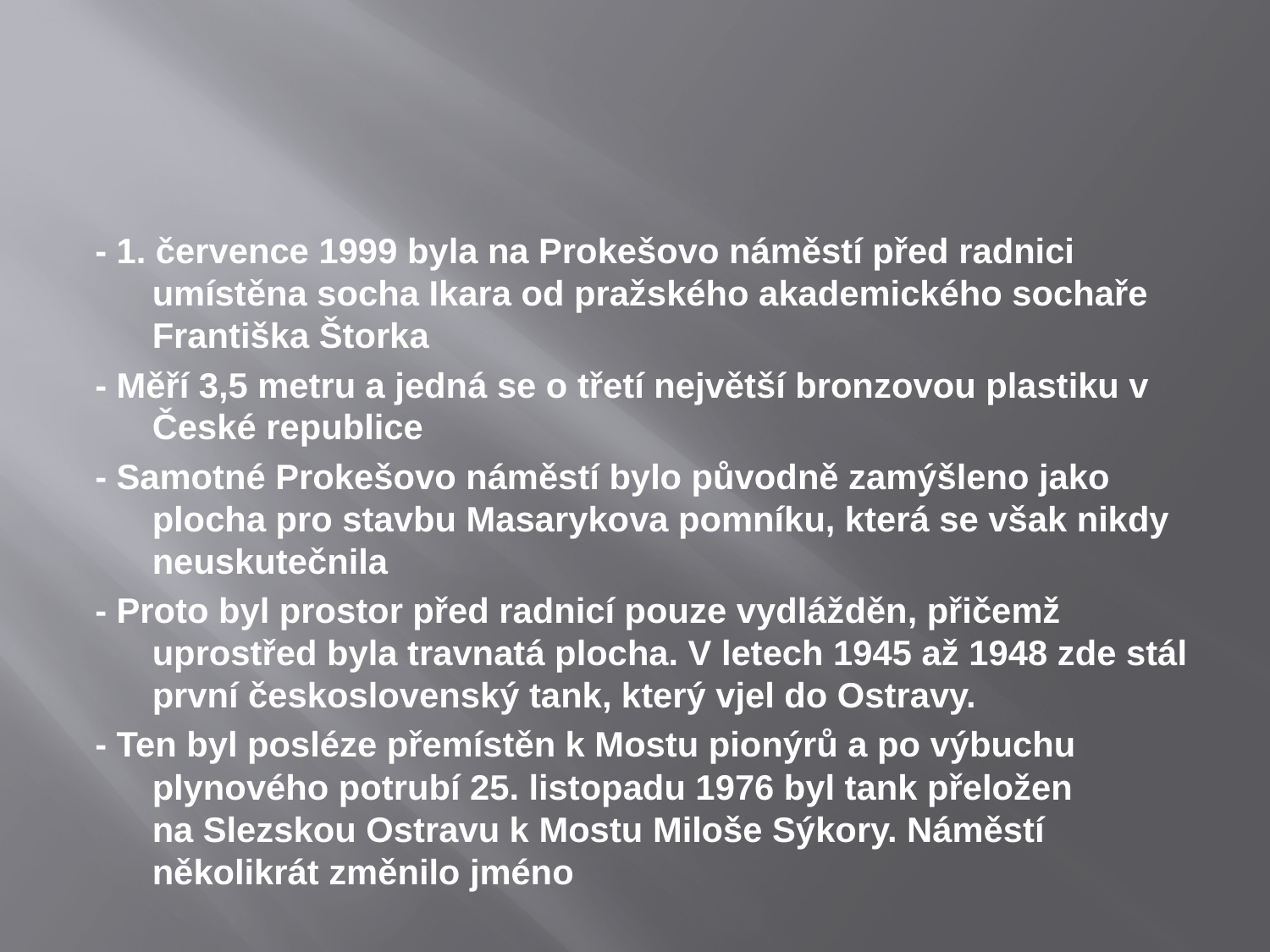

#
- 1. července 1999 byla na Prokešovo náměstí před radnici umístěna socha Ikara od pražského akademického sochaře Františka Štorka
- Měří 3,5 metru a jedná se o třetí největší bronzovou plastiku v České republice
- Samotné Prokešovo náměstí bylo původně zamýšleno jako plocha pro stavbu Masarykova pomníku, která se však nikdy neuskutečnila
- Proto byl prostor před radnicí pouze vydlážděn, přičemž uprostřed byla travnatá plocha. V letech 1945 až 1948 zde stál první československý tank, který vjel do Ostravy.
- Ten byl posléze přemístěn k Mostu pionýrů a po výbuchu plynového potrubí 25. listopadu 1976 byl tank přeložen na Slezskou Ostravu k Mostu Miloše Sýkory. Náměstí několikrát změnilo jméno